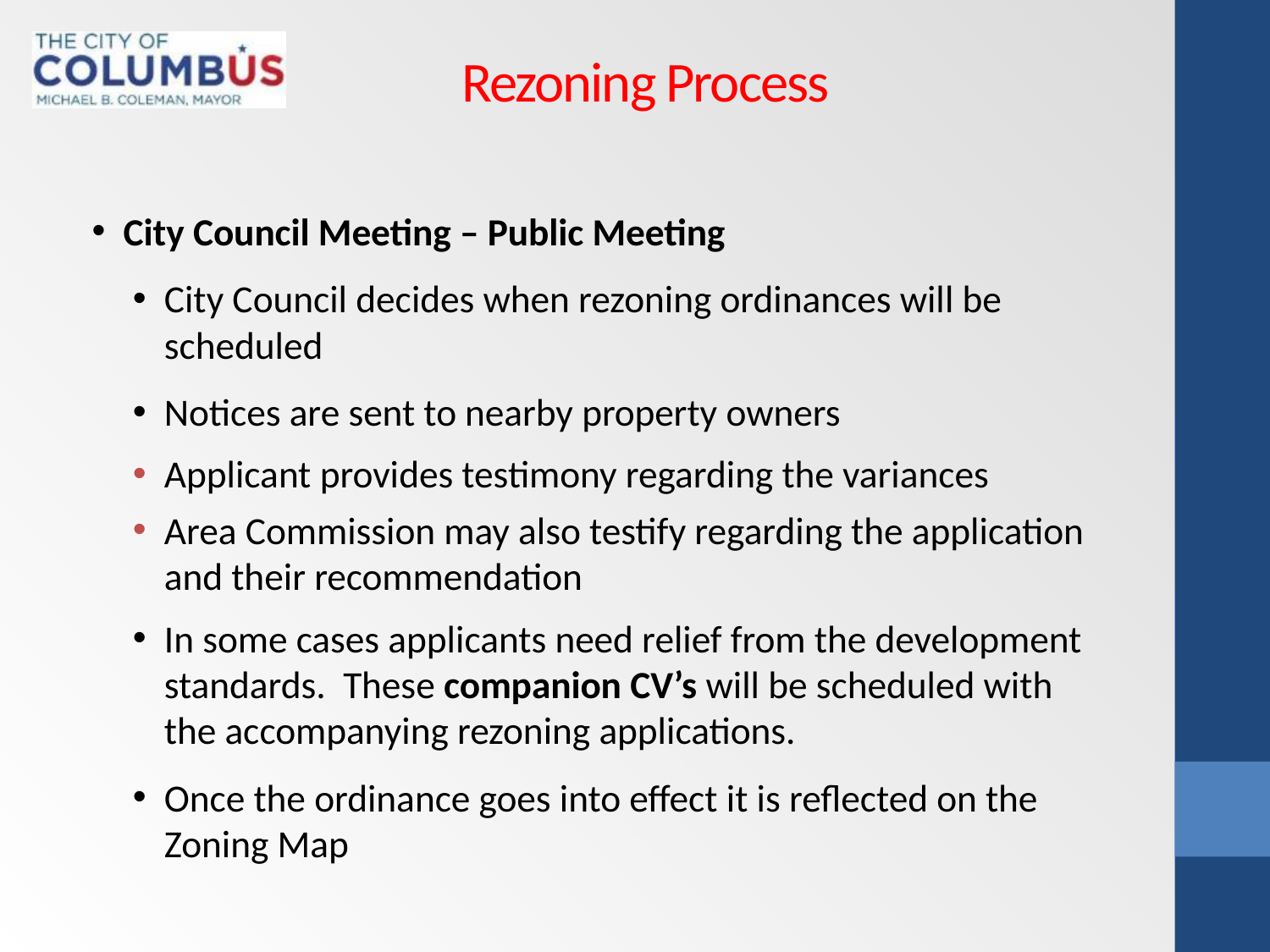

# Rezoning Process
City Council Meeting – Public Meeting
City Council decides when rezoning ordinances will be scheduled
Notices are sent to nearby property owners
Applicant provides testimony regarding the variances
Area Commission may also testify regarding the application and their recommendation
In some cases applicants need relief from the development standards.  These companion CV’s will be scheduled with the accompanying rezoning applications.
Once the ordinance goes into effect it is reflected on the Zoning Map